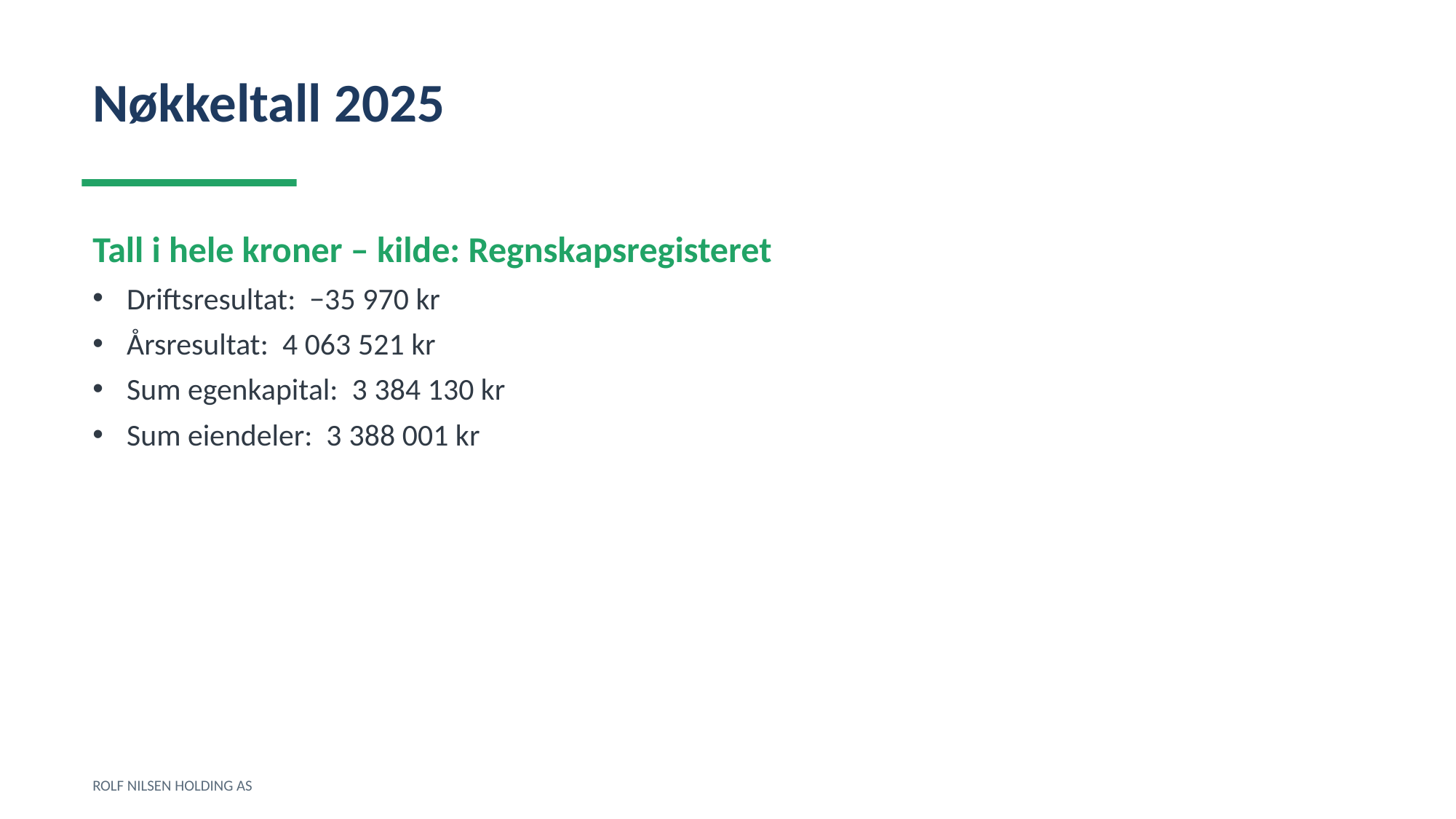

Nøkkeltall 2025

Tall i hele kroner – kilde: Regnskapsregisteret
Driftsresultat:  −35 970 kr
Årsresultat:  4 063 521 kr
Sum egenkapital:  3 384 130 kr
Sum eiendeler:  3 388 001 kr
ROLF NILSEN HOLDING AS